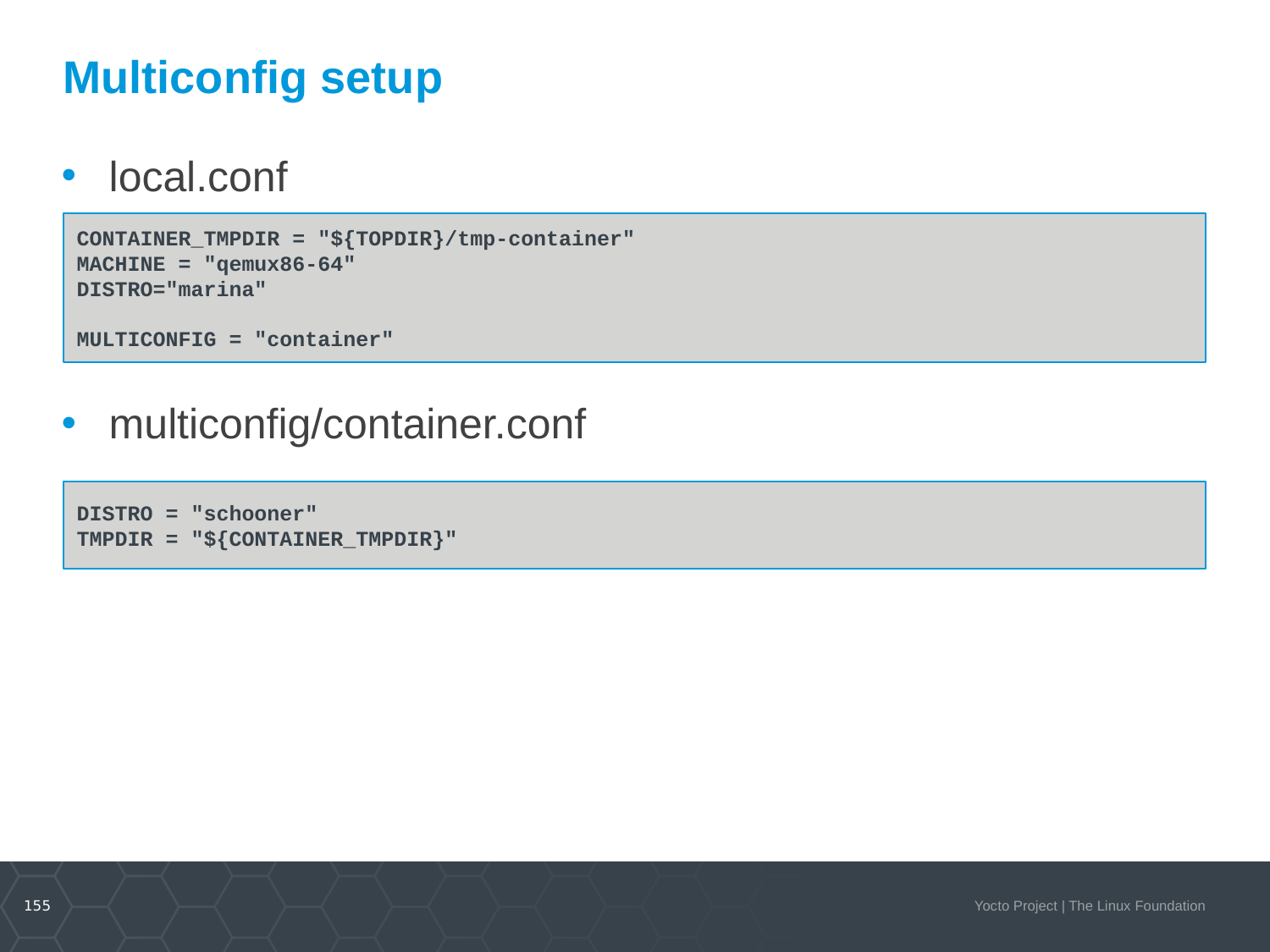

# Multiconfig setup
local.conf

multiconfig/container.conf

CONTAINER_TMPDIR = "${TOPDIR}/tmp-container"
MACHINE = "qemux86-64"
DISTRO="marina"

MULTICONFIG = "container"
DISTRO = "schooner"
TMPDIR = "${CONTAINER_TMPDIR}"